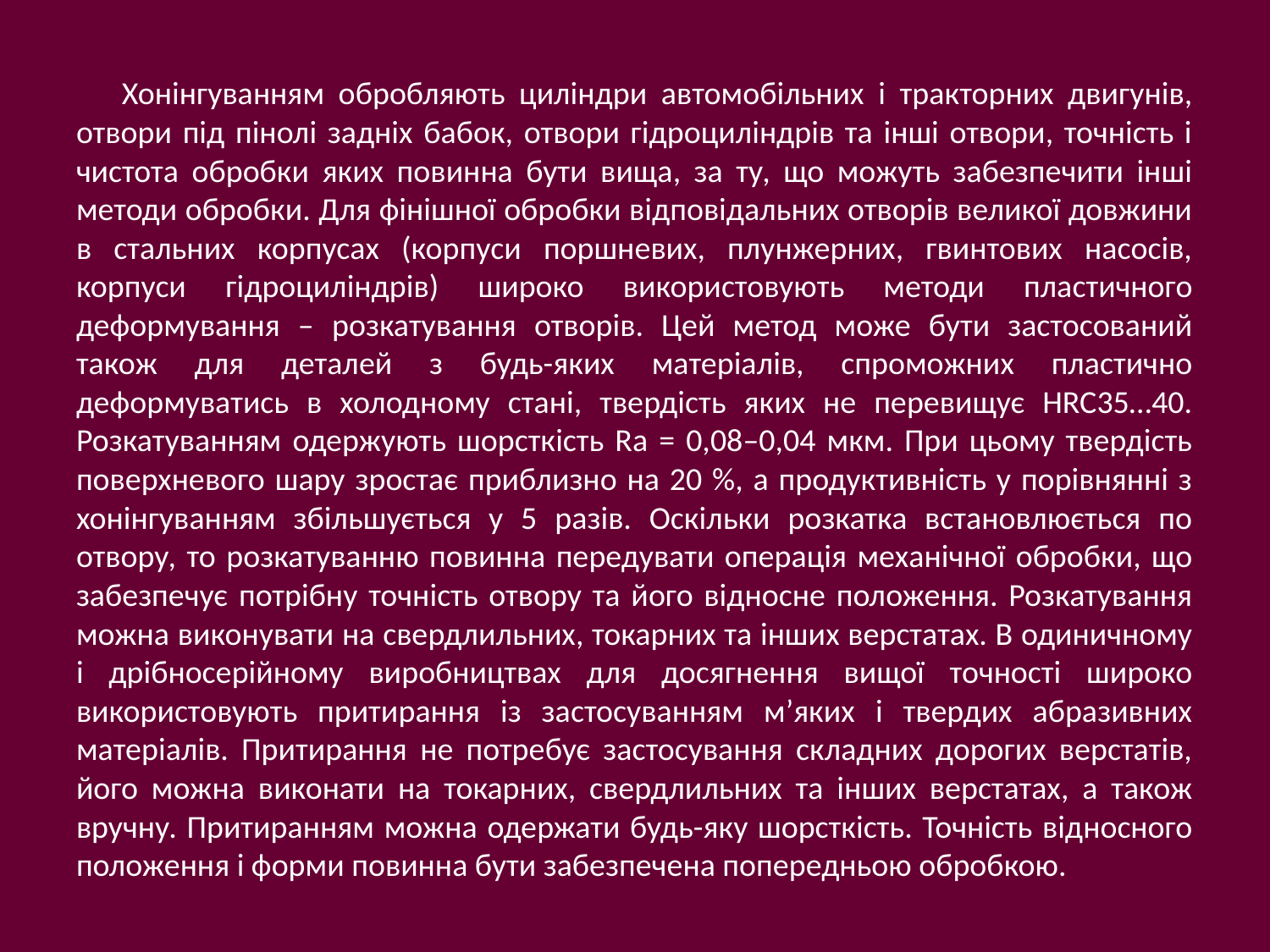

Хонінгуванням обробляють циліндри автомобільних і тракторних двигунів, отвори під пінолі задніх бабок, отвори гідроциліндрів та інші отвори, точність і чистота обробки яких повинна бути вища, за ту, що можуть забезпечити інші методи обробки. Для фінішної обробки відповідальних отворів великої довжини в стальних корпусах (корпуси поршневих, плунжерних, гвинтових насосів, корпуси гідроциліндрів) широко використовують методи пластичного деформування – розкатування отворів. Цей метод може бути застосований також для деталей з будь-яких матеріалів, спроможних пластично деформуватись в холодному стані, твердість яких не перевищує HRC35…40. Розкатуванням одержують шорсткість Ra = 0,08–0,04 мкм. При цьому твердість поверхневого шару зростає приблизно на 20 %, а продуктивність у порівнянні з хонінгуванням збільшується у 5 разів. Оскільки розкатка встановлюється по отвору, то розкатуванню повинна передувати операція механічної обробки, що забезпечує потрібну точність отвору та його відносне положення. Розкатування можна виконувати на свердлильних, токарних та інших верстатах. В одиничному і дрібносерійному виробництвах для досягнення вищої точності широко використовують притирання із застосуванням м’яких і твердих абразивних матеріалів. Притирання не потребує застосування складних дорогих верстатів, його можна виконати на токарних, свердлильних та інших верстатах, а також вручну. Притиранням можна одержати будь-яку шорсткість. Точність відносного положення і форми повинна бути забезпечена попередньою обробкою.